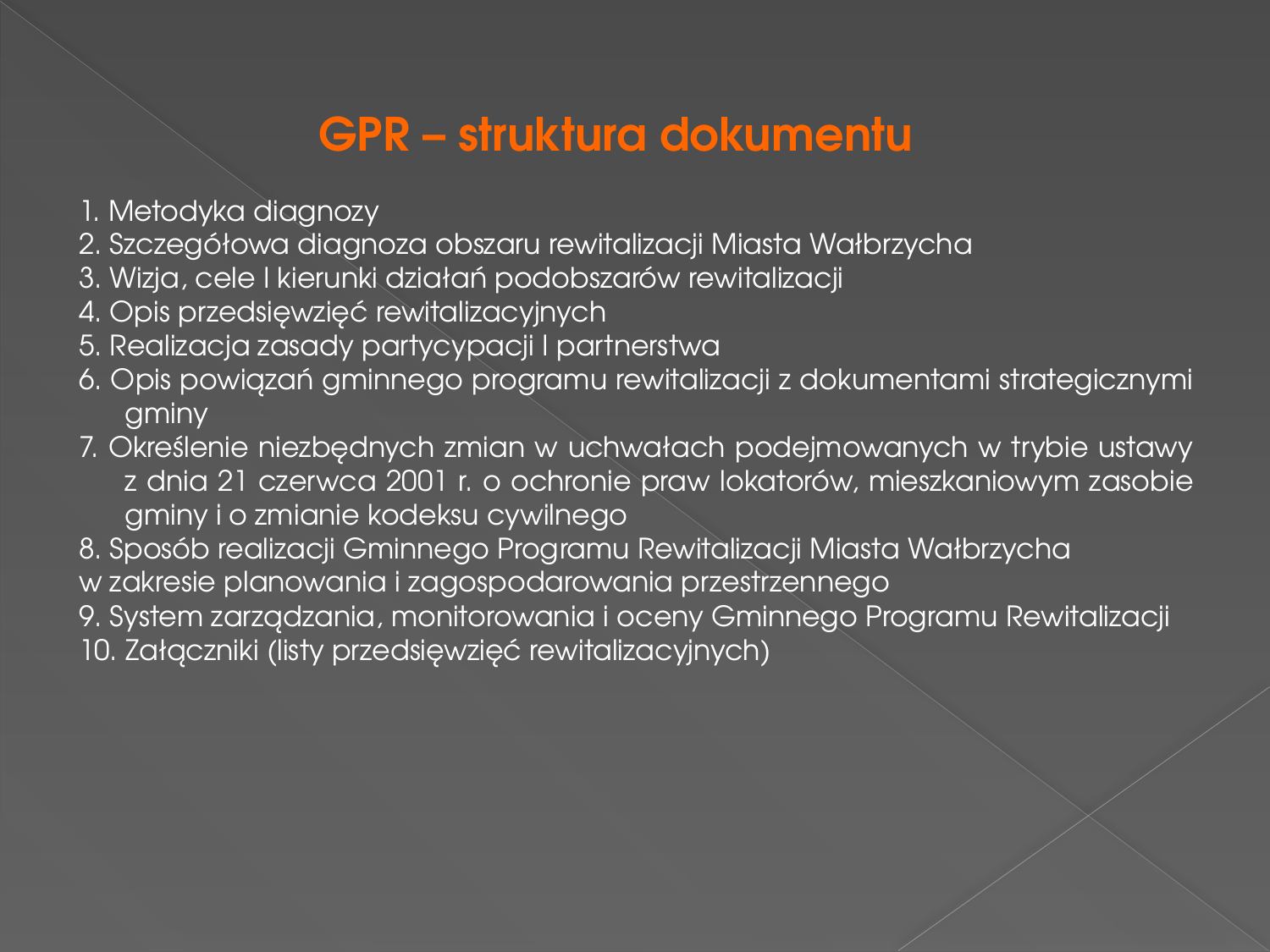

GPR – struktura dokumentu
1. Metodyka diagnozy
2. Szczegółowa diagnoza obszaru rewitalizacji Miasta Wałbrzycha
3. Wizja, cele I kierunki działań podobszarów rewitalizacji
4. Opis przedsięwzięć rewitalizacyjnych
5. Realizacja zasady partycypacji I partnerstwa
6. Opis powiązań gminnego programu rewitalizacji z dokumentami strategicznymi gminy
7. Określenie niezbędnych zmian w uchwałach podejmowanych w trybie ustawy z dnia 21 czerwca 2001 r. o ochronie praw lokatorów, mieszkaniowym zasobie gminy i o zmianie kodeksu cywilnego
8. Sposób realizacji Gminnego Programu Rewitalizacji Miasta Wałbrzycha
w zakresie planowania i zagospodarowania przestrzennego
9. System zarządzania, monitorowania i oceny Gminnego Programu Rewitalizacji
10. Załączniki (listy przedsięwzięć rewitalizacyjnych)